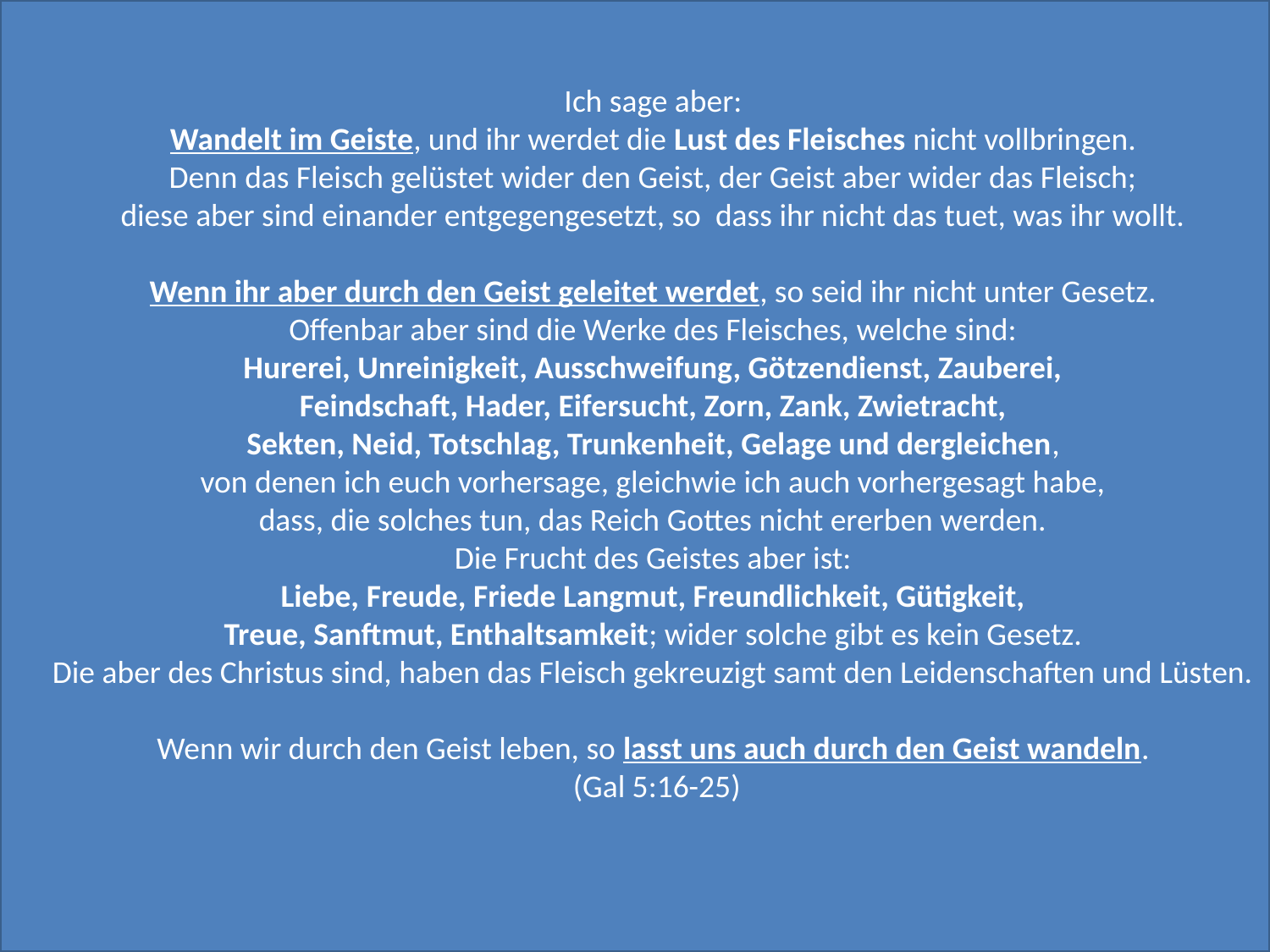

Ich sage aber:
Wandelt im Geiste, und ihr werdet die Lust des Fleisches nicht vollbringen.
Denn das Fleisch gelüstet wider den Geist, der Geist aber wider das Fleisch;
diese aber sind einander entgegengesetzt, so  dass ihr nicht das tuet, was ihr wollt.

Wenn ihr aber durch den Geist geleitet werdet, so seid ihr nicht unter Gesetz.
Offenbar aber sind die Werke des Fleisches, welche sind:
Hurerei, Unreinigkeit, Ausschweifung, Götzendienst, Zauberei,
Feindschaft, Hader, Eifersucht, Zorn, Zank, Zwietracht,
Sekten, Neid, Totschlag, Trunkenheit, Gelage und dergleichen,
von denen ich euch vorhersage, gleichwie ich auch vorhergesagt habe,
dass, die solches tun, das Reich Gottes nicht ererben werden.
Die Frucht des Geistes aber ist:
Liebe, Freude, Friede Langmut, Freundlichkeit, Gütigkeit,
Treue, Sanftmut, Enthaltsamkeit; wider solche gibt es kein Gesetz.
Die aber des Christus sind, haben das Fleisch gekreuzigt samt den Leidenschaften und Lüsten.

Wenn wir durch den Geist leben, so lasst uns auch durch den Geist wandeln.
(Gal 5:16-25)